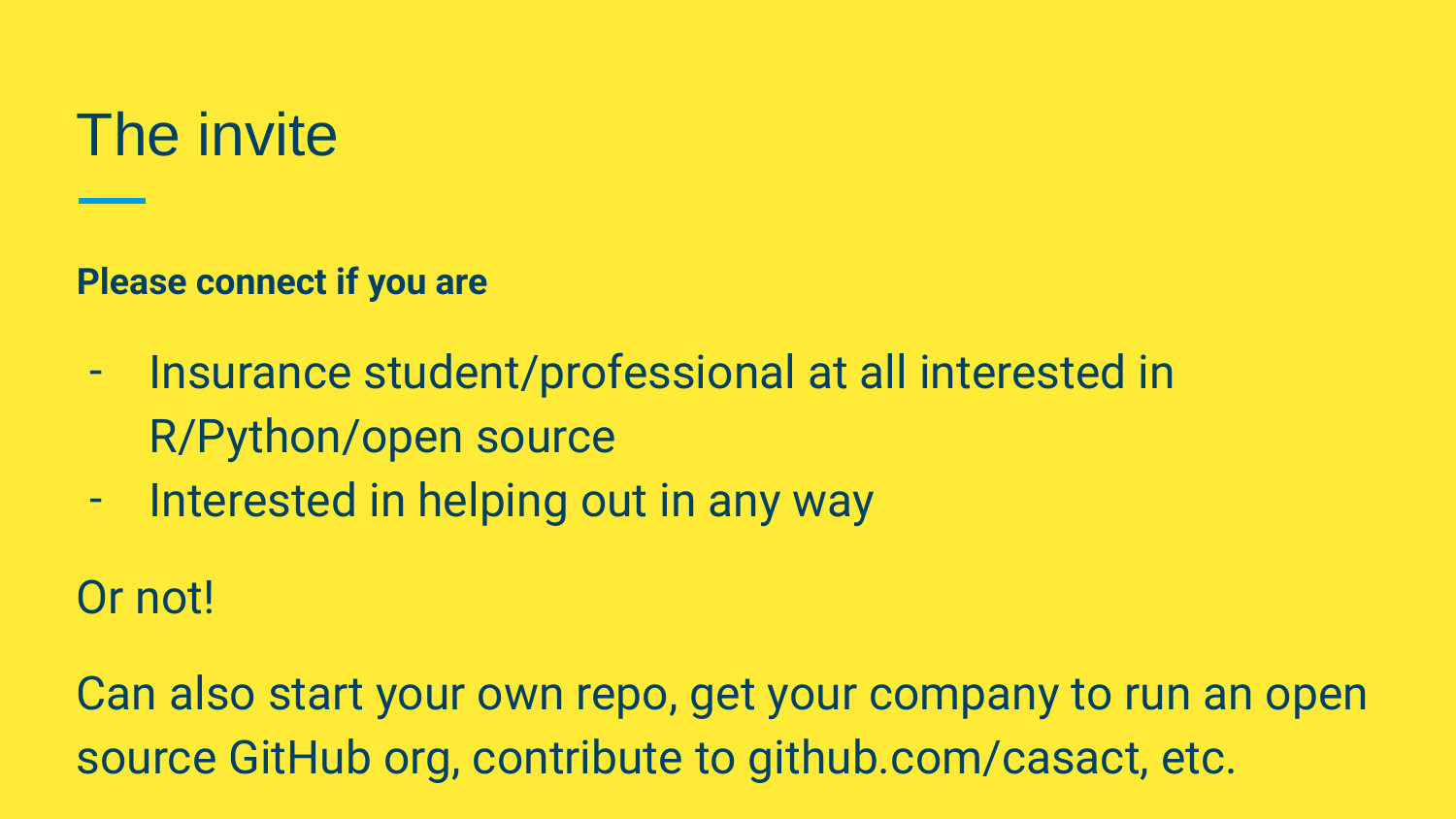

# The invite
Please connect if you are
Insurance student/professional at all interested in R/Python/open source
Interested in helping out in any way
Or not!
Can also start your own repo, get your company to run an open source GitHub org, contribute to github.com/casact, etc.